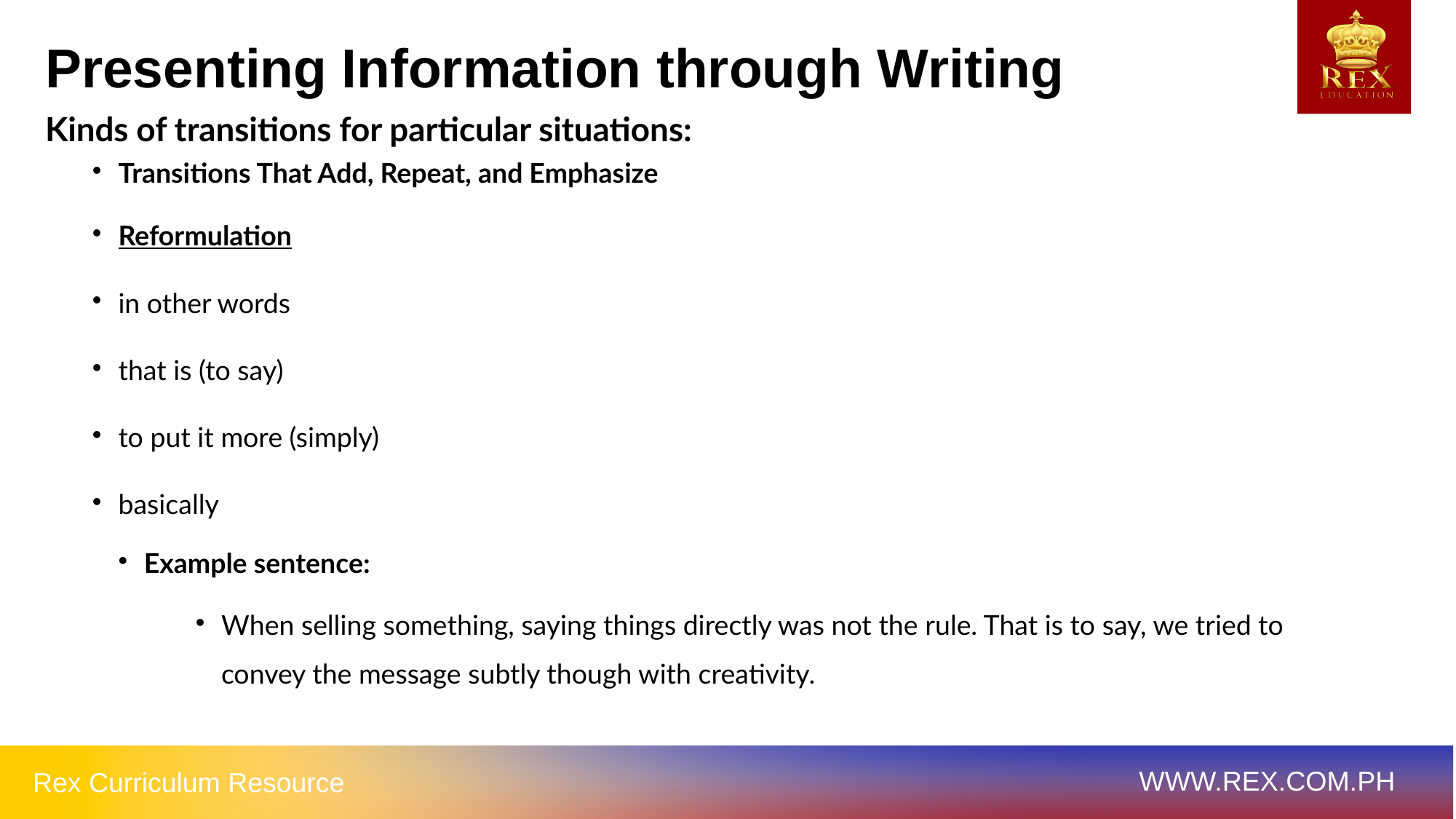

Presenting Information through Writing
Kinds of transitions for particular situations:
Transitions That Add, Repeat, and Emphasize
Reformulation
in other words
that is (to say)
to put it more (simply)
basically
Example sentence:
When selling something, saying things directly was not the rule. That is to say, we tried to 	convey the message subtly though with creativity.